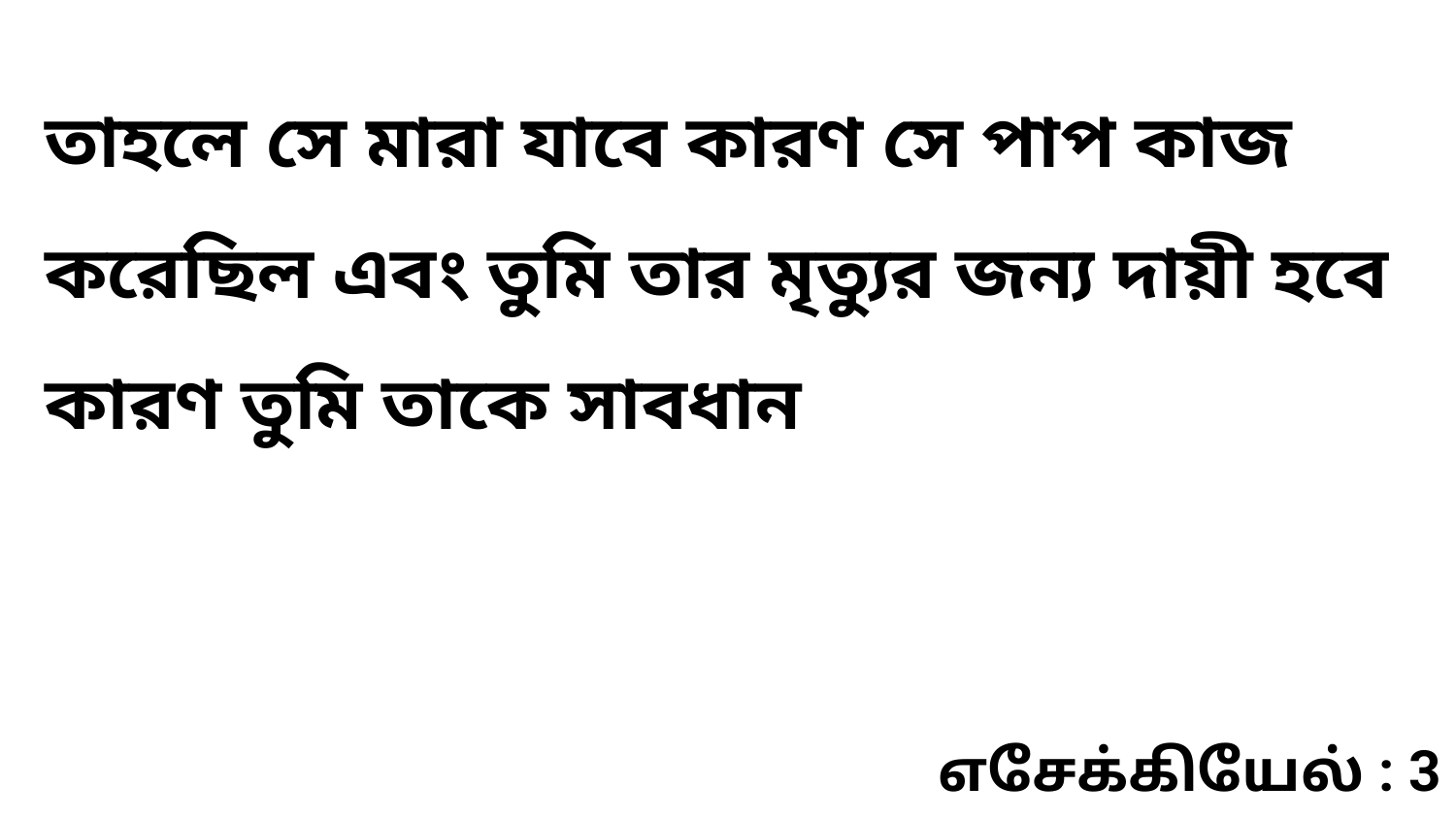

তাহলে সে মারা যাবে কারণ সে পাপ কাজ করেছিল এবং তুমি তার মৃত্যুর জন্য দায়ী হবে কারণ তুমি তাকে সাবধান
எசேக்கியேல் : 3